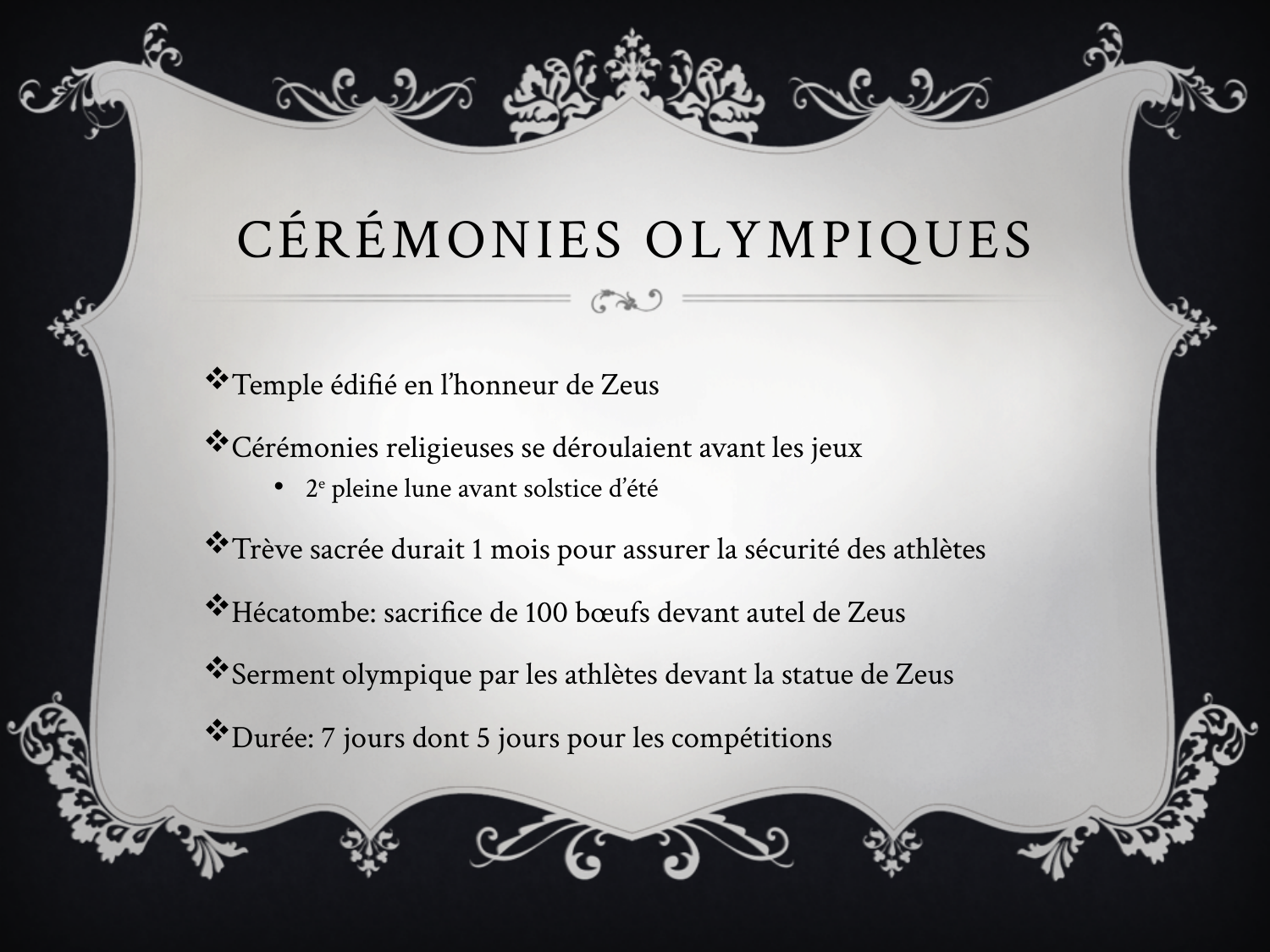

# Cérémonies olympiques
Temple édifié en l’honneur de Zeus
Cérémonies religieuses se déroulaient avant les jeux
2e pleine lune avant solstice d’été
Trève sacrée durait 1 mois pour assurer la sécurité des athlètes
Hécatombe: sacrifice de 100 bœufs devant autel de Zeus
Serment olympique par les athlètes devant la statue de Zeus
Durée: 7 jours dont 5 jours pour les compétitions